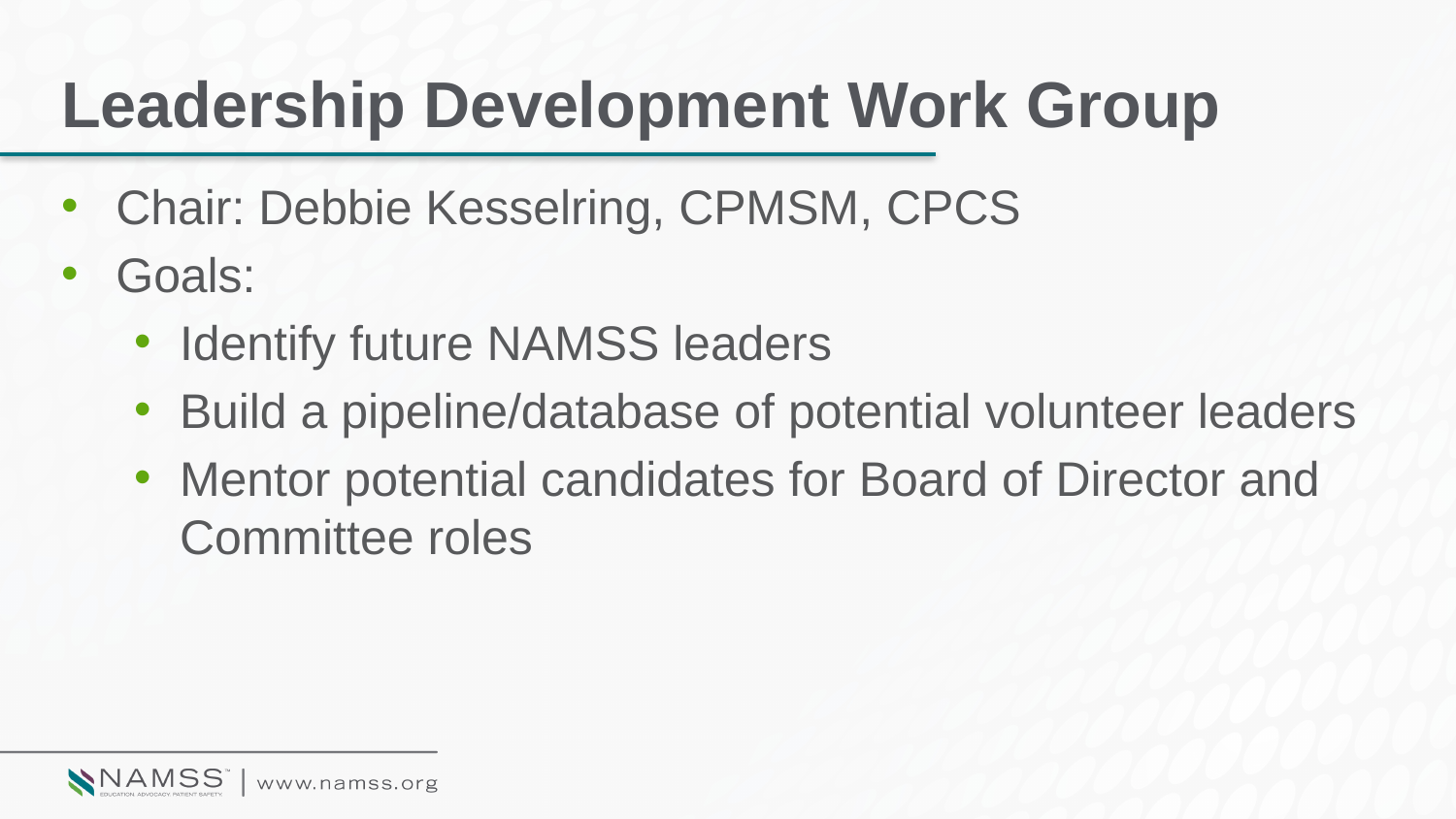

# Leadership Development Work Group
Chair: Debbie Kesselring, CPMSM, CPCS
Goals:
Identify future NAMSS leaders
Build a pipeline/database of potential volunteer leaders
Mentor potential candidates for Board of Director and Committee roles